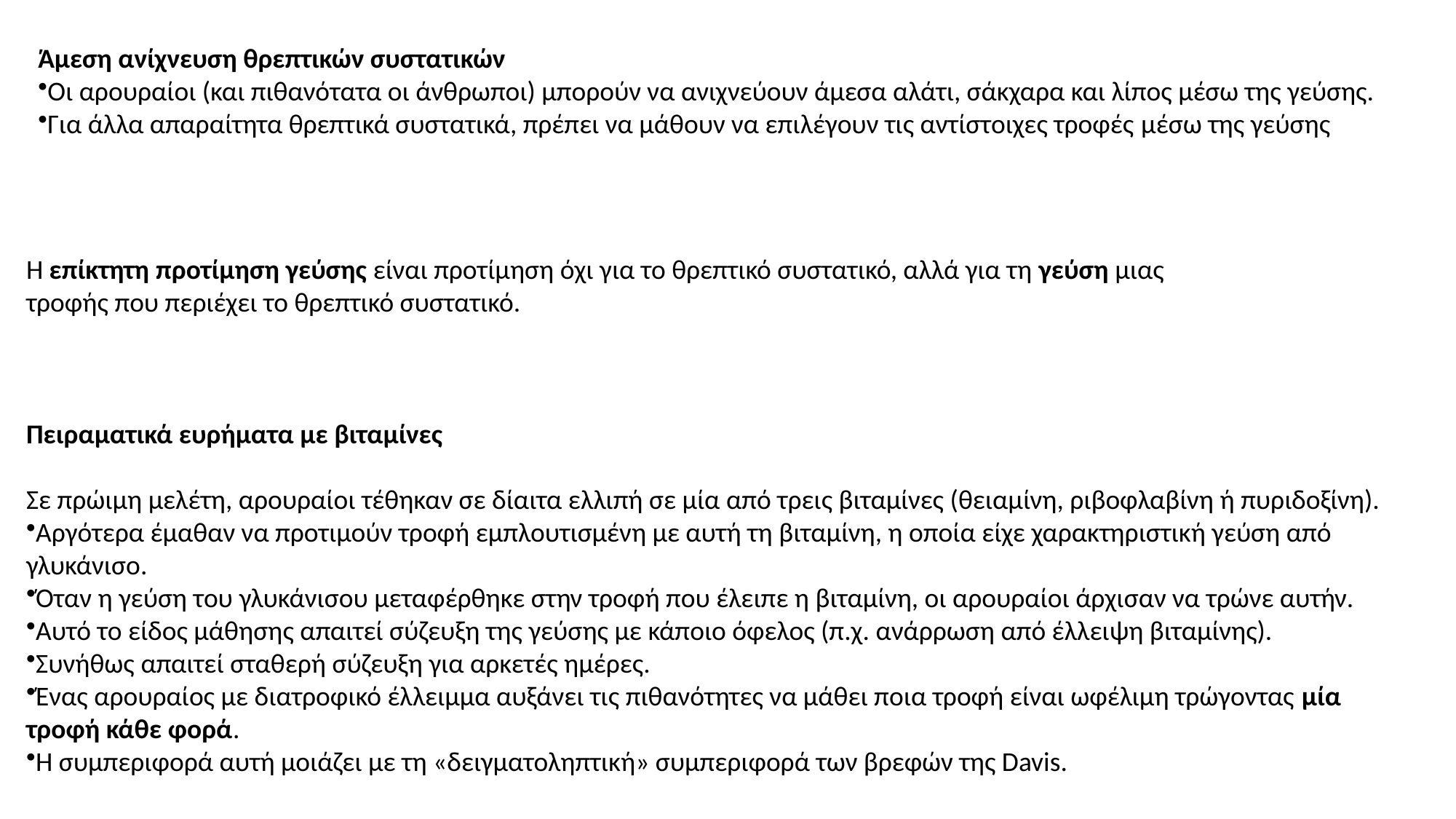

Άμεση ανίχνευση θρεπτικών συστατικών
Οι αρουραίοι (και πιθανότατα οι άνθρωποι) μπορούν να ανιχνεύουν άμεσα αλάτι, σάκχαρα και λίπος μέσω της γεύσης.
Για άλλα απαραίτητα θρεπτικά συστατικά, πρέπει να μάθουν να επιλέγουν τις αντίστοιχες τροφές μέσω της γεύσης

Η επίκτητη προτίμηση γεύσης είναι προτίμηση όχι για το θρεπτικό συστατικό, αλλά για τη γεύση μιας τροφής που περιέχει το θρεπτικό συστατικό.
Πειραματικά ευρήματα με βιταμίνες

Σε πρώιμη μελέτη, αρουραίοι τέθηκαν σε δίαιτα ελλιπή σε μία από τρεις βιταμίνες (θειαμίνη, ριβοφλαβίνη ή πυριδοξίνη).
Αργότερα έμαθαν να προτιμούν τροφή εμπλουτισμένη με αυτή τη βιταμίνη, η οποία είχε χαρακτηριστική γεύση από γλυκάνισο.
Όταν η γεύση του γλυκάνισου μεταφέρθηκε στην τροφή που έλειπε η βιταμίνη, οι αρουραίοι άρχισαν να τρώνε αυτήν.
Αυτό το είδος μάθησης απαιτεί σύζευξη της γεύσης με κάποιο όφελος (π.χ. ανάρρωση από έλλειψη βιταμίνης).
Συνήθως απαιτεί σταθερή σύζευξη για αρκετές ημέρες.
Ένας αρουραίος με διατροφικό έλλειμμα αυξάνει τις πιθανότητες να μάθει ποια τροφή είναι ωφέλιμη τρώγοντας μία τροφή κάθε φορά.
Η συμπεριφορά αυτή μοιάζει με τη «δειγματοληπτική» συμπεριφορά των βρεφών της Davis.